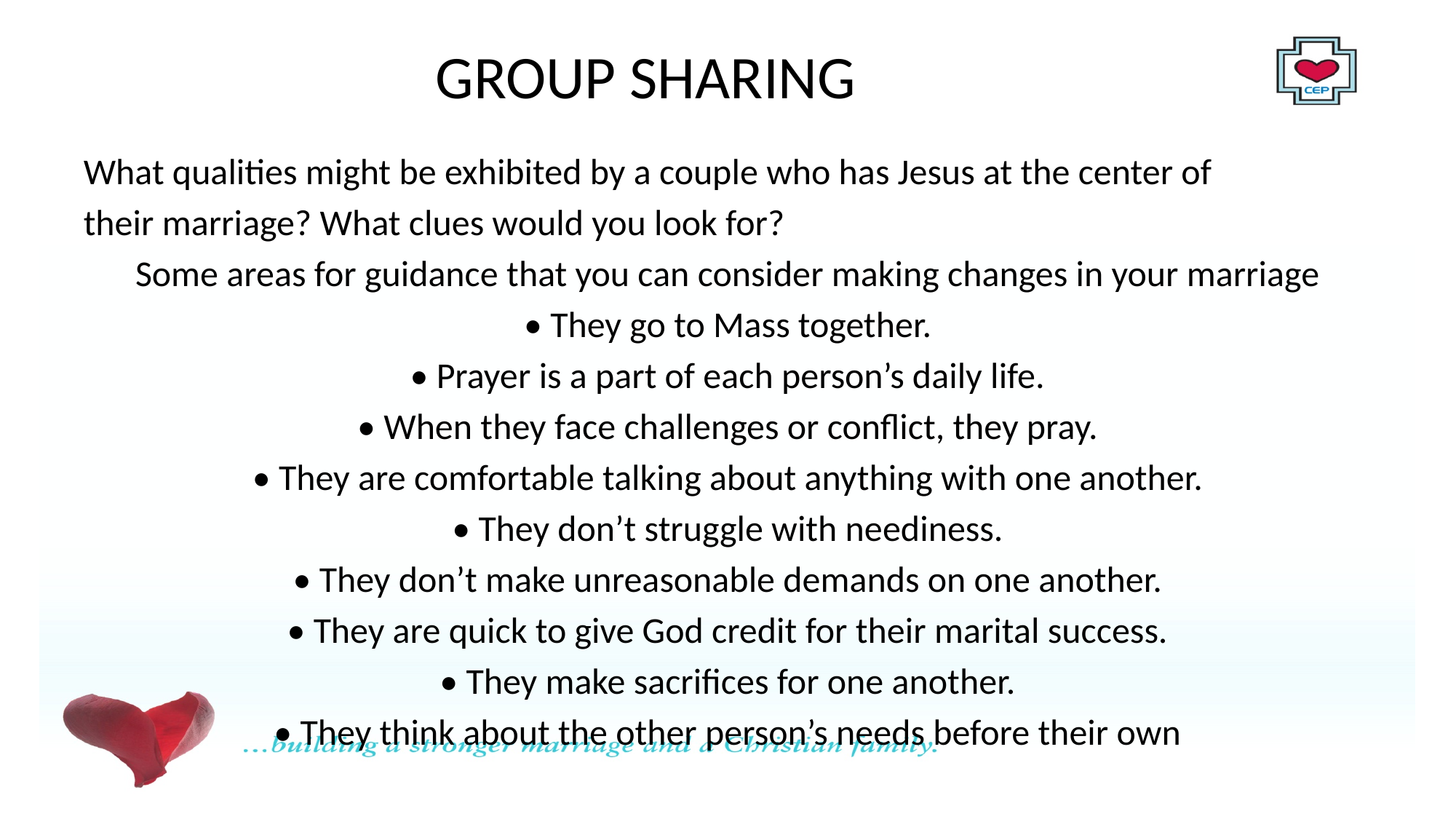

# GROUP SHARING
What qualities might be exhibited by a couple who has Jesus at the center of
their marriage? What clues would you look for?
Some areas for guidance that you can consider making changes in your marriage
• They go to Mass together.
• Prayer is a part of each person’s daily life.
• When they face challenges or conflict, they pray.
• They are comfortable talking about anything with one another.
• They don’t struggle with neediness.
• They don’t make unreasonable demands on one another.
• They are quick to give God credit for their marital success.
• They make sacrifices for one another.
• They think about the other person’s needs before their own